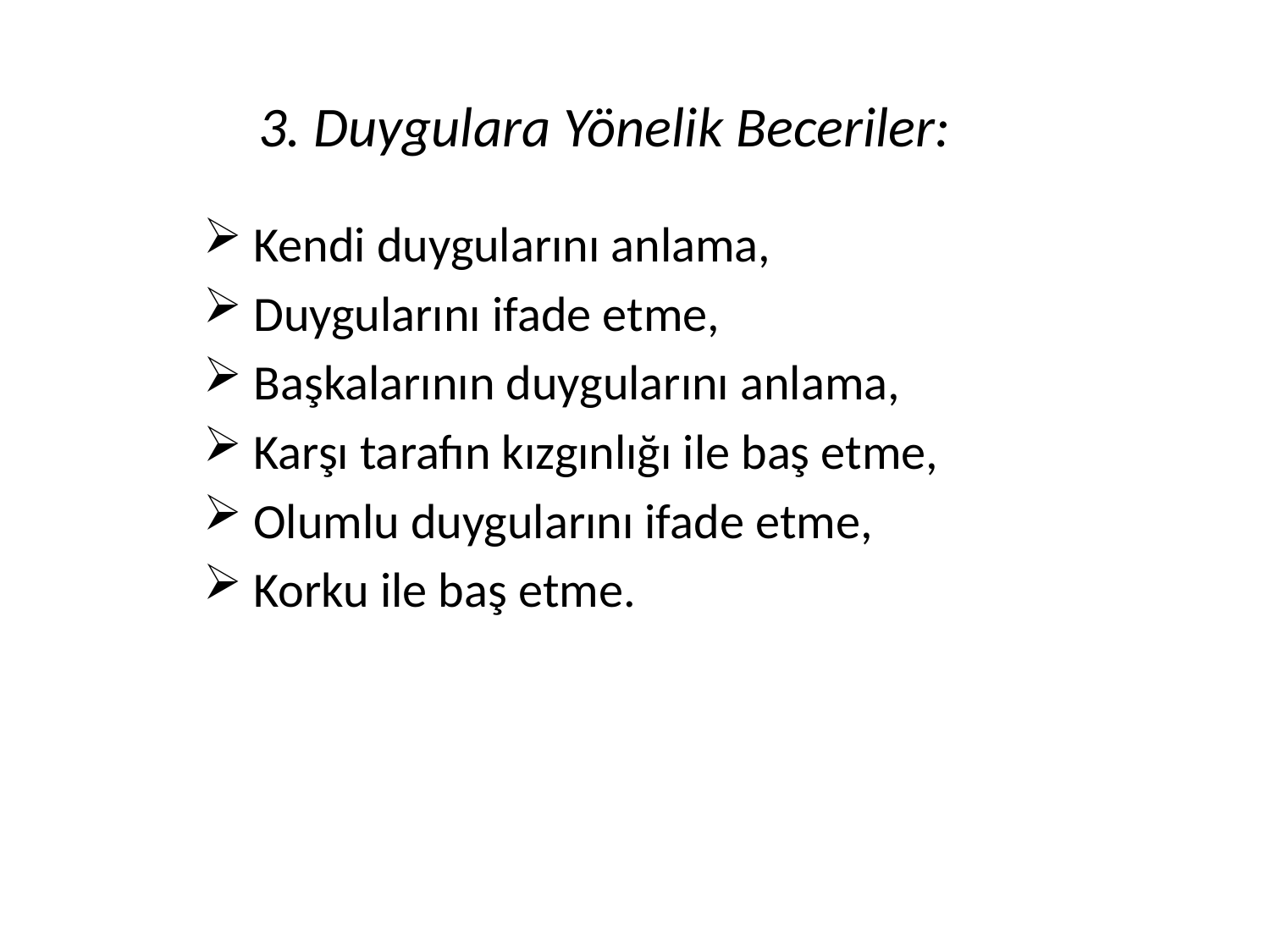

# 3. Duygulara Yönelik Beceriler:
 Kendi duygularını anlama,
 Duygularını ifade etme,
 Başkalarının duygularını anlama,
 Karşı tarafın kızgınlığı ile baş etme,
 Olumlu duygularını ifade etme,
 Korku ile baş etme.